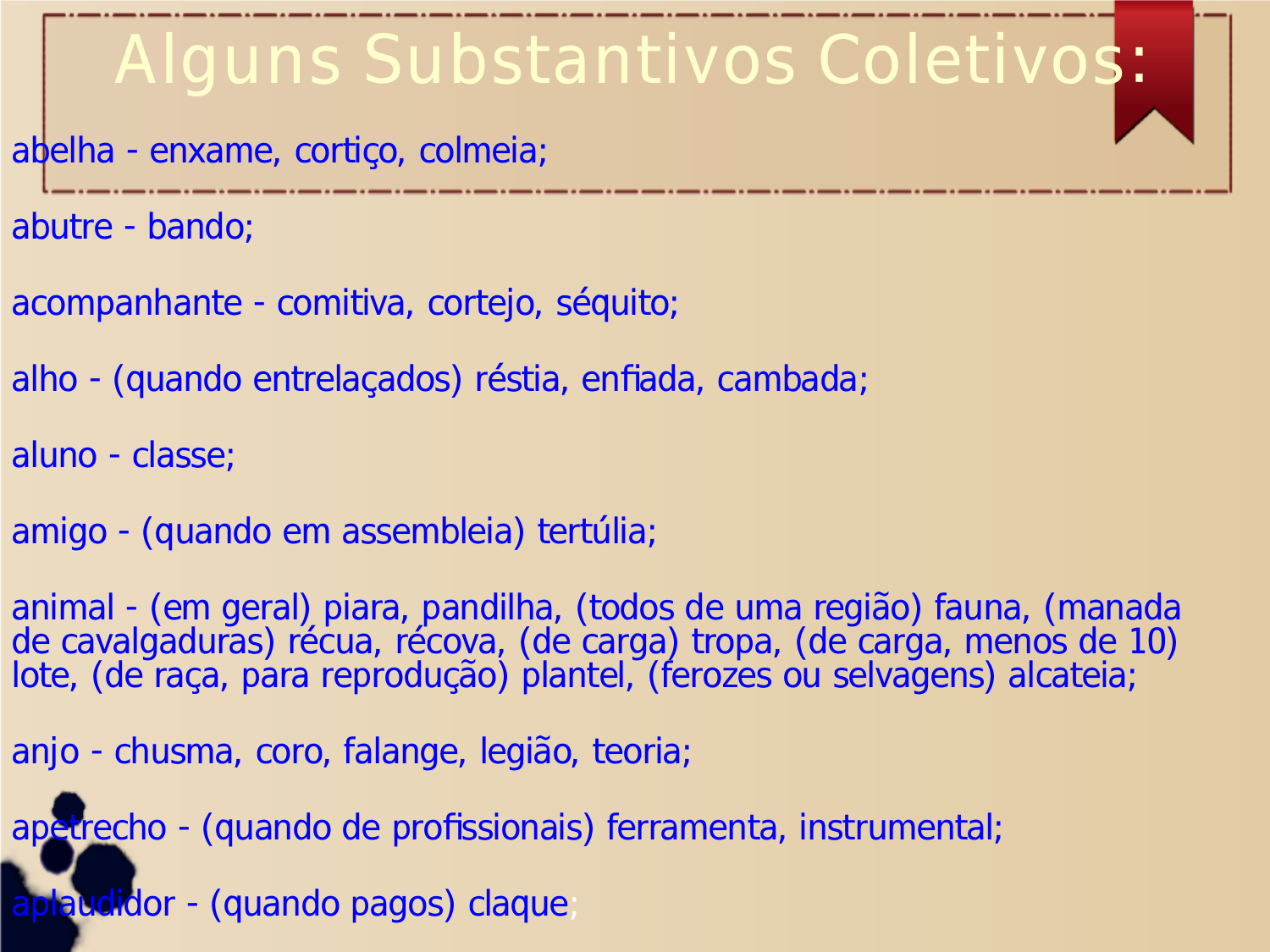

Alguns Substantivos Coletivos:
abelha - enxame, cortiço, colmeia;

abutre - bando;

acompanhante - comitiva, cortejo, séquito;

alho - (quando entrelaçados) réstia, enfiada, cambada;

aluno - classe;

amigo - (quando em assembleia) tertúlia;

animal - (em geral) piara, pandilha, (todos de uma região) fauna, (manada de cavalgaduras) récua, récova, (de carga) tropa, (de carga, menos de 10) lote, (de raça, para reprodução) plantel, (ferozes ou selvagens) alcateia;

anjo - chusma, coro, falange, legião, teoria;

apetrecho - (quando de profissionais) ferramenta, instrumental;

aplaudidor - (quando pagos) claque;